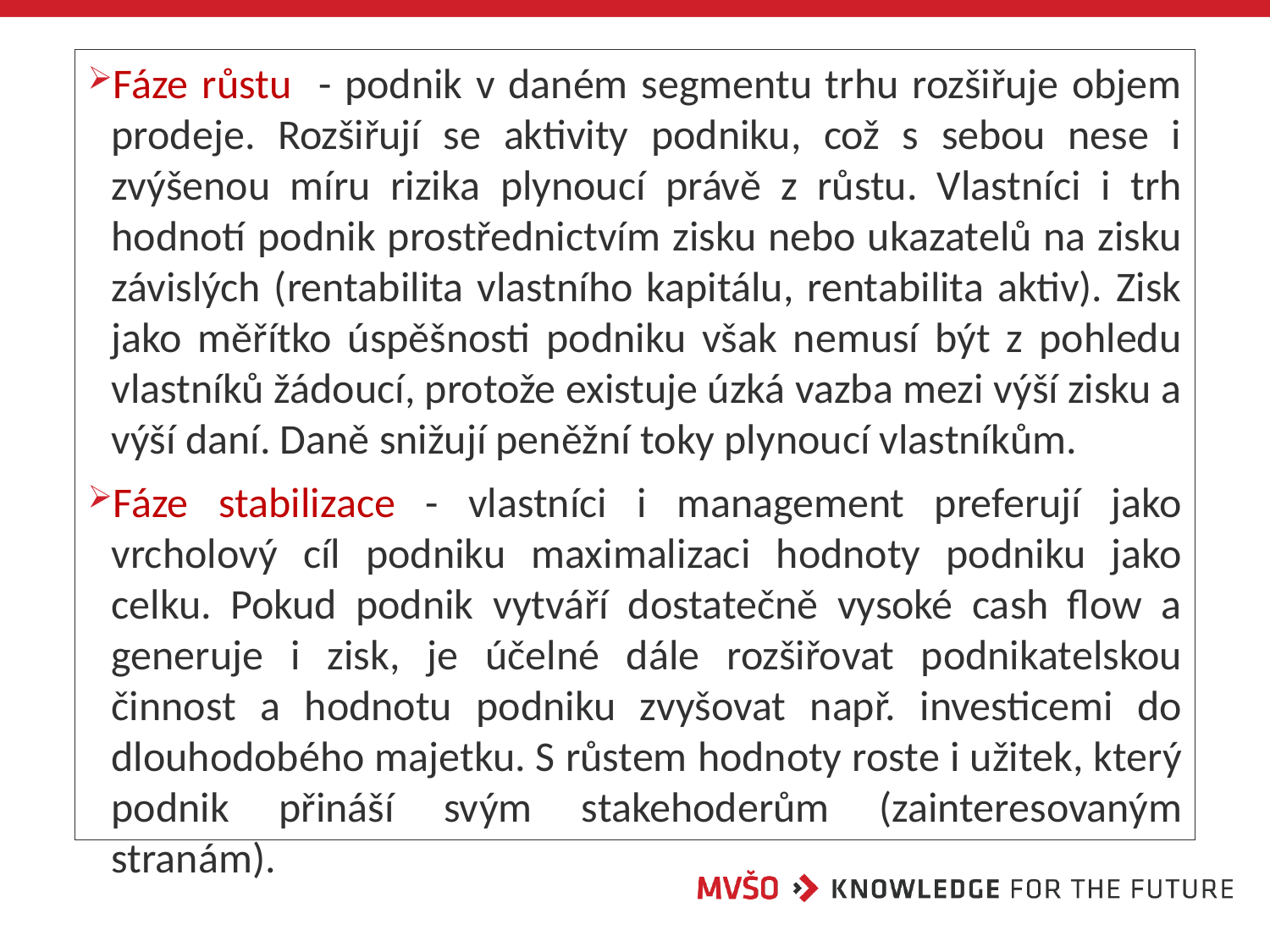

Fáze růstu  - podnik v daném segmentu trhu rozšiřuje objem prodeje. Rozšiřují se aktivity podniku, což s sebou nese i zvýšenou míru rizika plynoucí právě z růstu. Vlastníci i trh hodnotí podnik prostřednictvím zisku nebo ukazatelů na zisku závislých (rentabilita vlastního kapitálu, rentabilita aktiv). Zisk jako měřítko úspěšnosti podniku však nemusí být z pohledu vlastníků žádoucí, protože existuje úzká vazba mezi výší zisku a výší daní. Daně snižují peněžní toky plynoucí vlastníkům.
Fáze stabilizace - vlastníci i management preferují jako vrcholový cíl podniku maximalizaci hodnoty podniku jako celku. Pokud podnik vytváří dostatečně vysoké cash flow a generuje i zisk, je účelné dále rozšiřovat podnikatelskou činnost a hodnotu podniku zvyšovat např. investicemi do dlouhodobého majetku. S růstem hodnoty roste i užitek, který podnik přináší svým stakehoderům (zainteresovaným stranám).